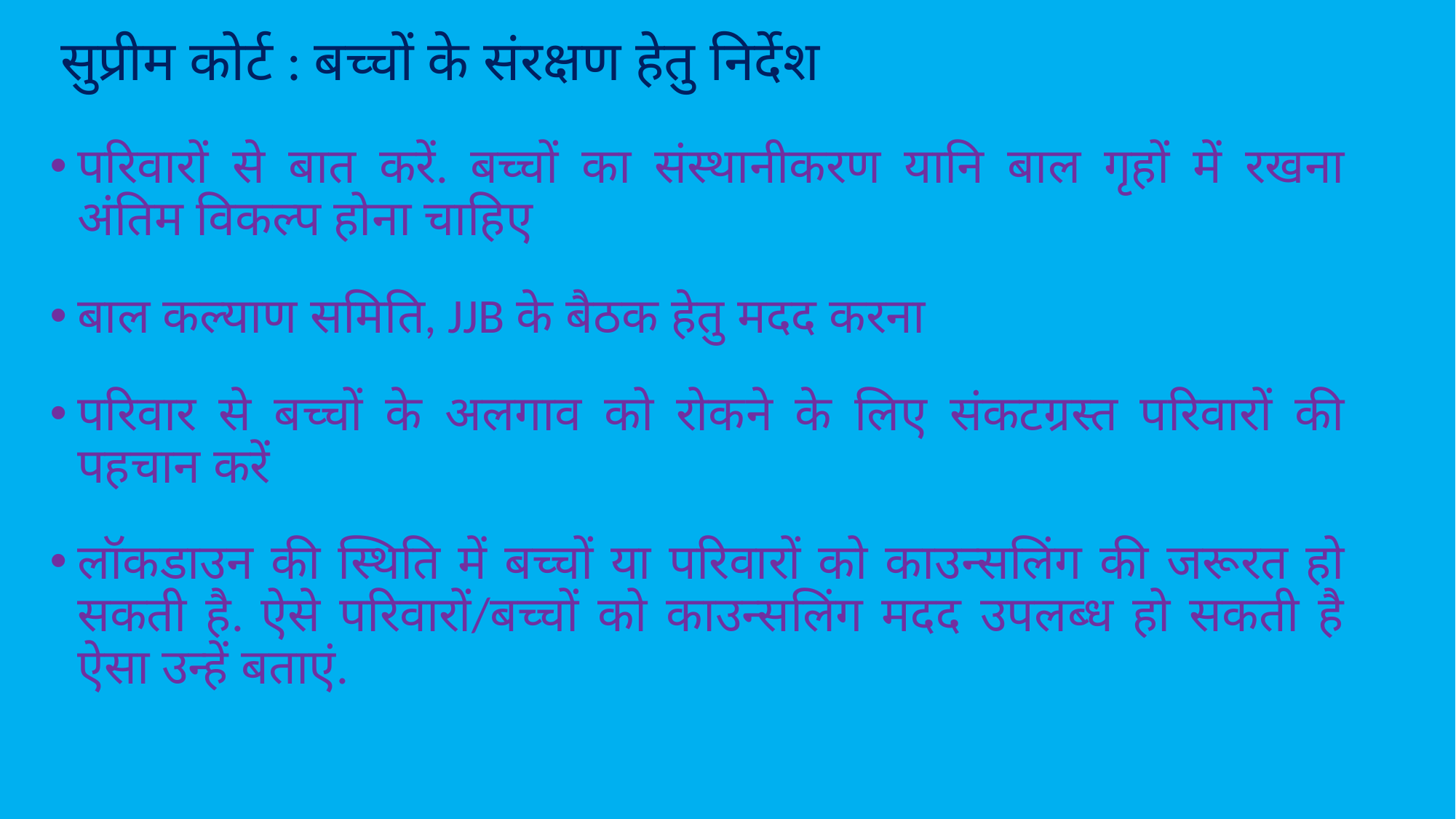

# सुप्रीम कोर्ट : बच्चों के संरक्षण हेतु निर्देश
परिवारों से बात करें. बच्चों का संस्थानीकरण यानि बाल गृहों में रखना अंतिम विकल्प होना चाहिए

बाल कल्याण समिति, JJB के बैठक हेतु मदद करना

परिवार से बच्चों के अलगाव को रोकने के लिए संकटग्रस्त परिवारों की पहचान करें

लॉकडाउन की स्थिति में बच्चों या परिवारों को काउन्सलिंग की जरूरत हो सकती है. ऐसे परिवारों/बच्चों को काउन्सलिंग मदद उपलब्ध हो सकती है ऐसा उन्हें बताएं.